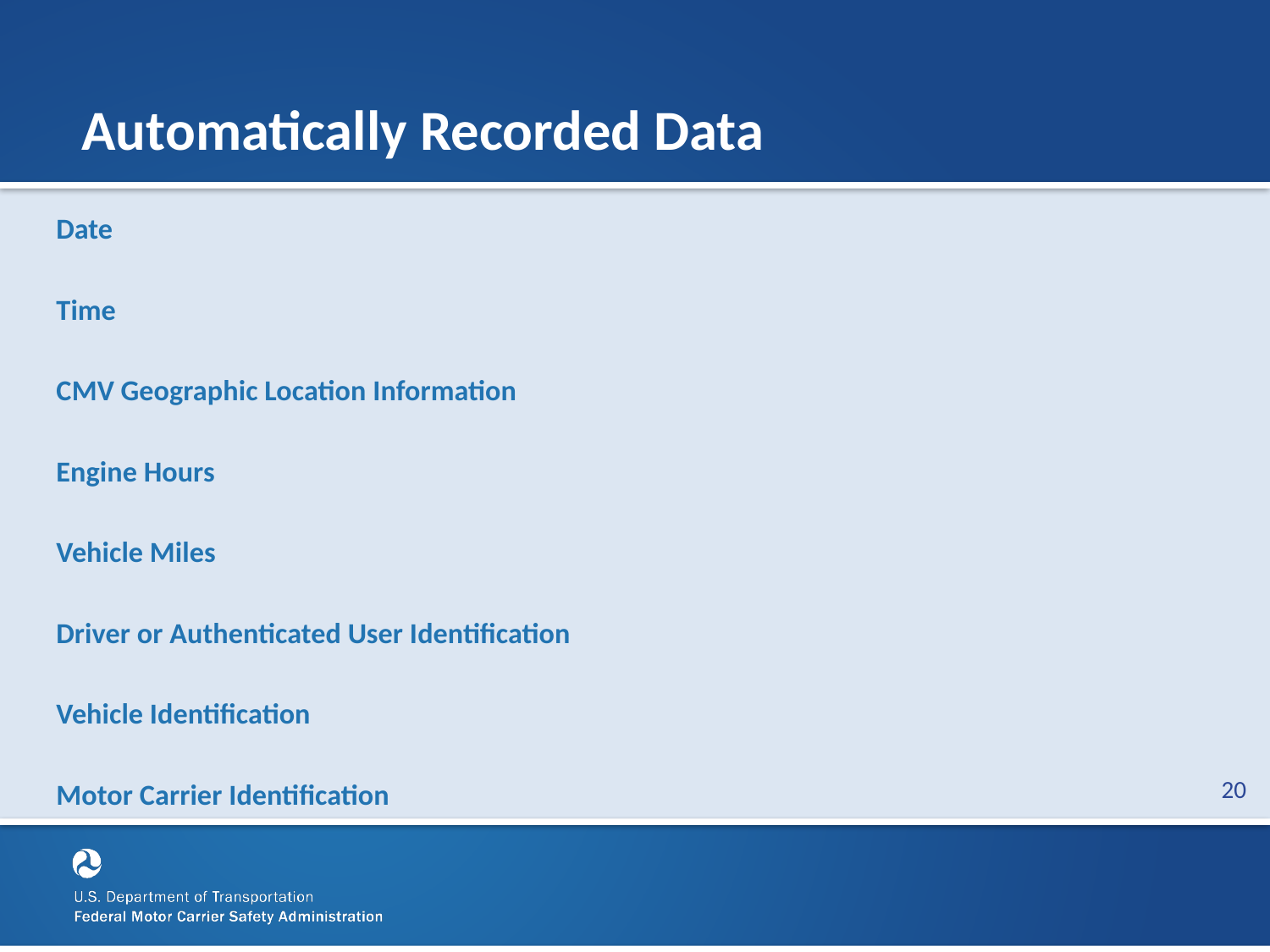

# Automatically Recorded Data
Date

Time

CMV Geographic Location Information

Engine Hours

Vehicle Miles

Driver or Authenticated User Identification

Vehicle Identification

Motor Carrier Identification